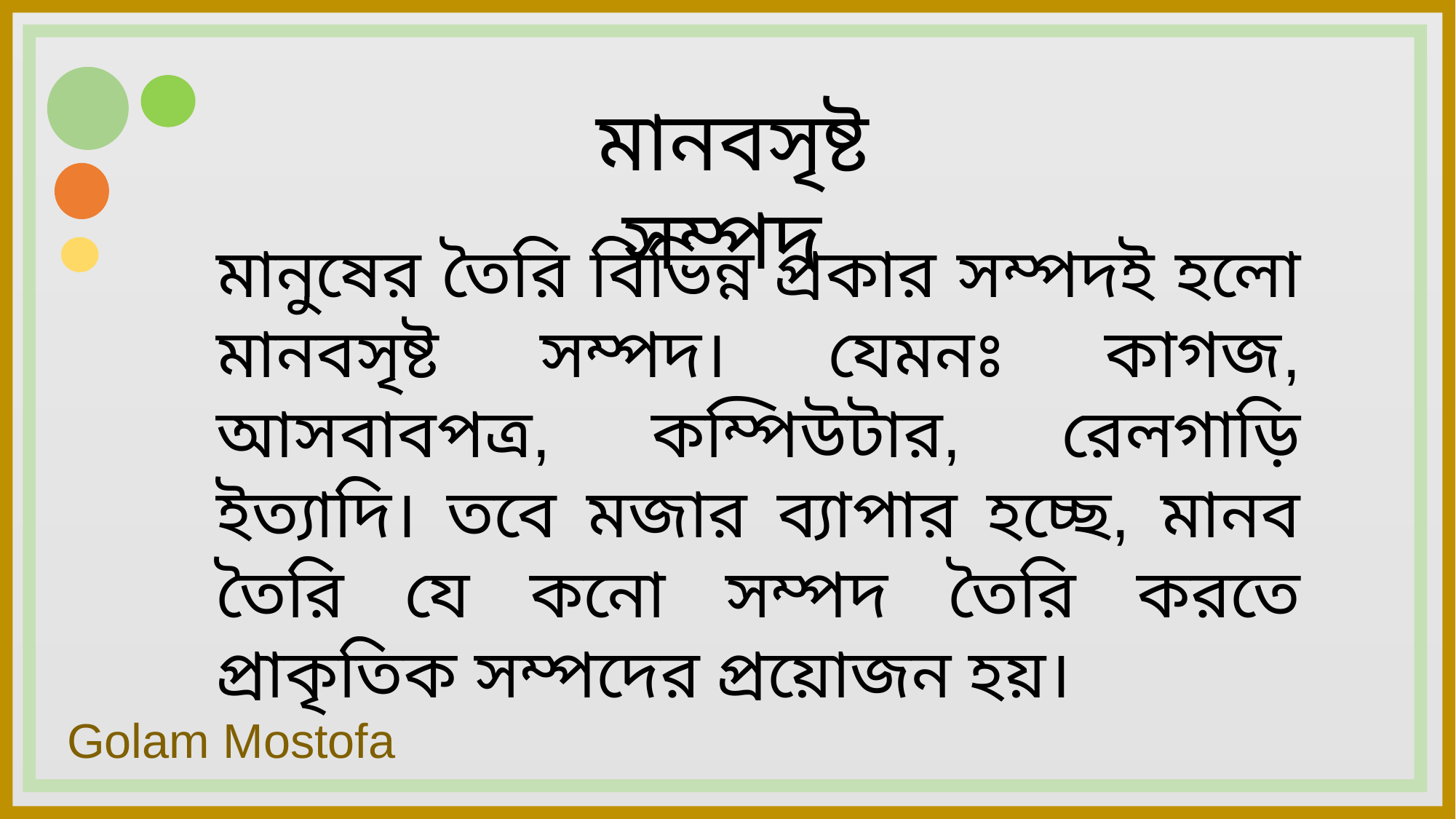

মানবসৃষ্ট সম্পদ
মানুষের তৈরি বিভিন্ন প্রকার সম্পদই হলো মানবসৃষ্ট সম্পদ। যেমনঃ কাগজ, আসবাবপত্র, কম্পিউটার, রেলগাড়ি ইত্যাদি। তবে মজার ব্যাপার হচ্ছে, মানব তৈরি যে কনো সম্পদ তৈরি করতে প্রাকৃতিক সম্পদের প্রয়োজন হয়।
Golam Mostofa